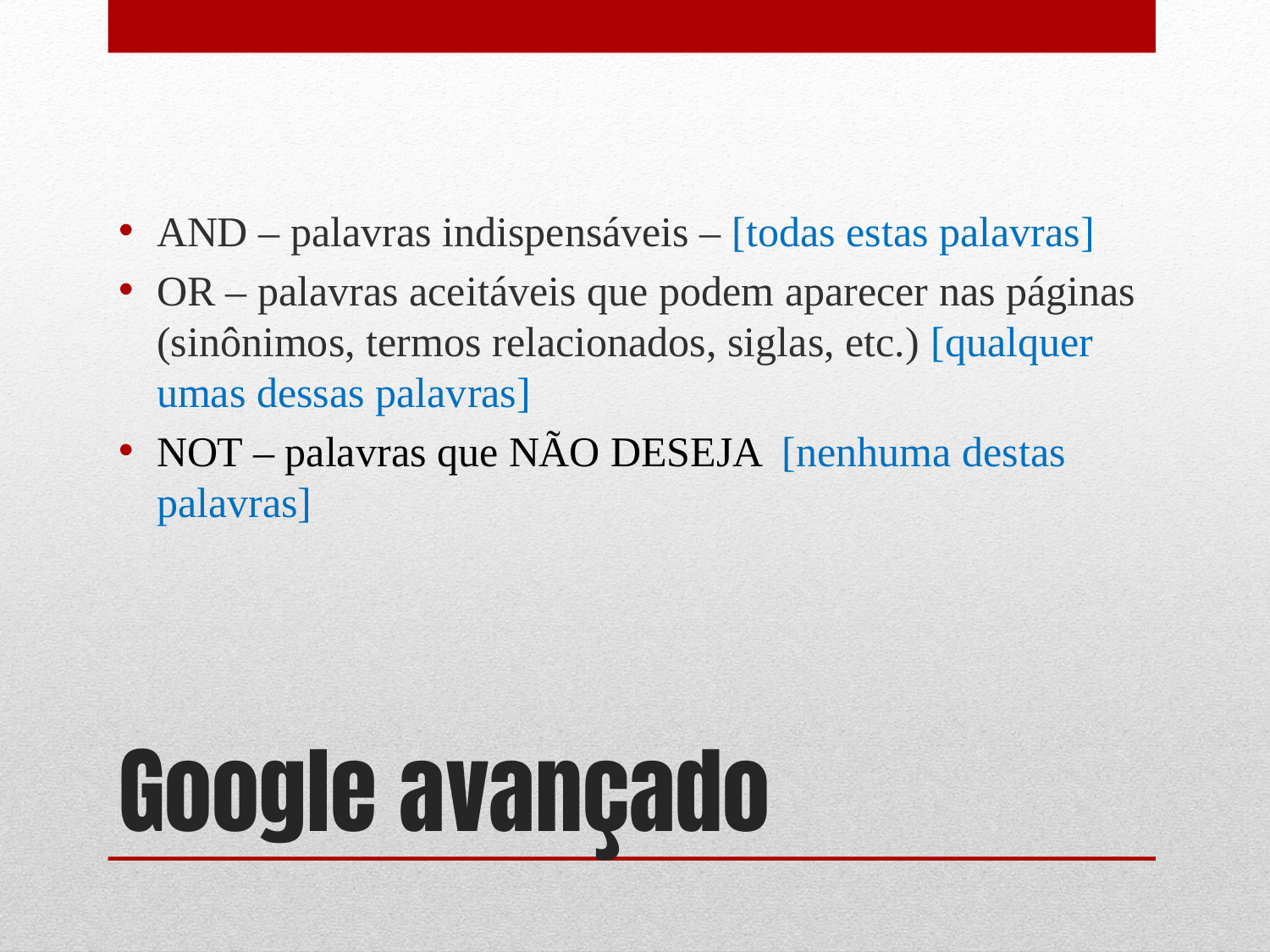

AND – palavras indispensáveis – [todas estas palavras]
OR – palavras aceitáveis que podem aparecer nas páginas (sinônimos, termos relacionados, siglas, etc.) [qualquer umas dessas palavras]
NOT – palavras que NÃO DESEJA  [nenhuma destas palavras]
# Google avançado